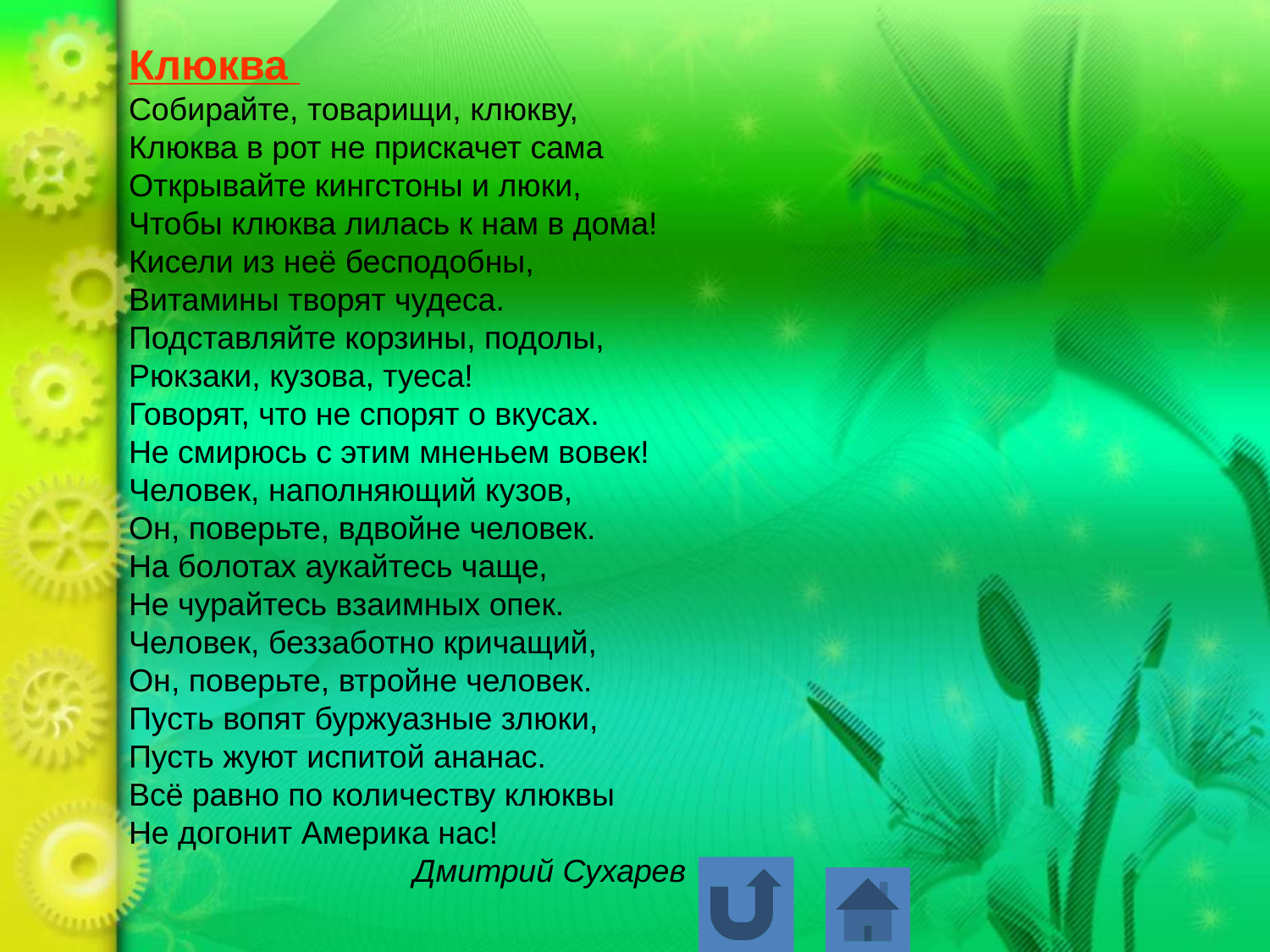

Клюква
Собирайте, товарищи, клюкву,
Клюква в рот не прискачет сама
Открывайте кингстоны и люки,
Чтобы клюква лилась к нам в дома!
Кисели из неё бесподобны,
Витамины творят чудеса.
Подставляйте корзины, подолы,
Рюкзаки, кузова, туеса!
Говорят, что не спорят о вкусах.
Не смирюсь с этим мненьем вовек!
Человек, наполняющий кузов,
Он, поверьте, вдвойне человек.
На болотах аукайтесь чаще,
Не чурайтесь взаимных опек.
Человек, беззаботно кричащий,
Он, поверьте, втройне человек.
Пусть вопят буржуазные злюки,
Пусть жуют испитой ананас.
Всё равно по количеству клюквы
Не догонит Америка нас!
     Дмитрий Сухарев